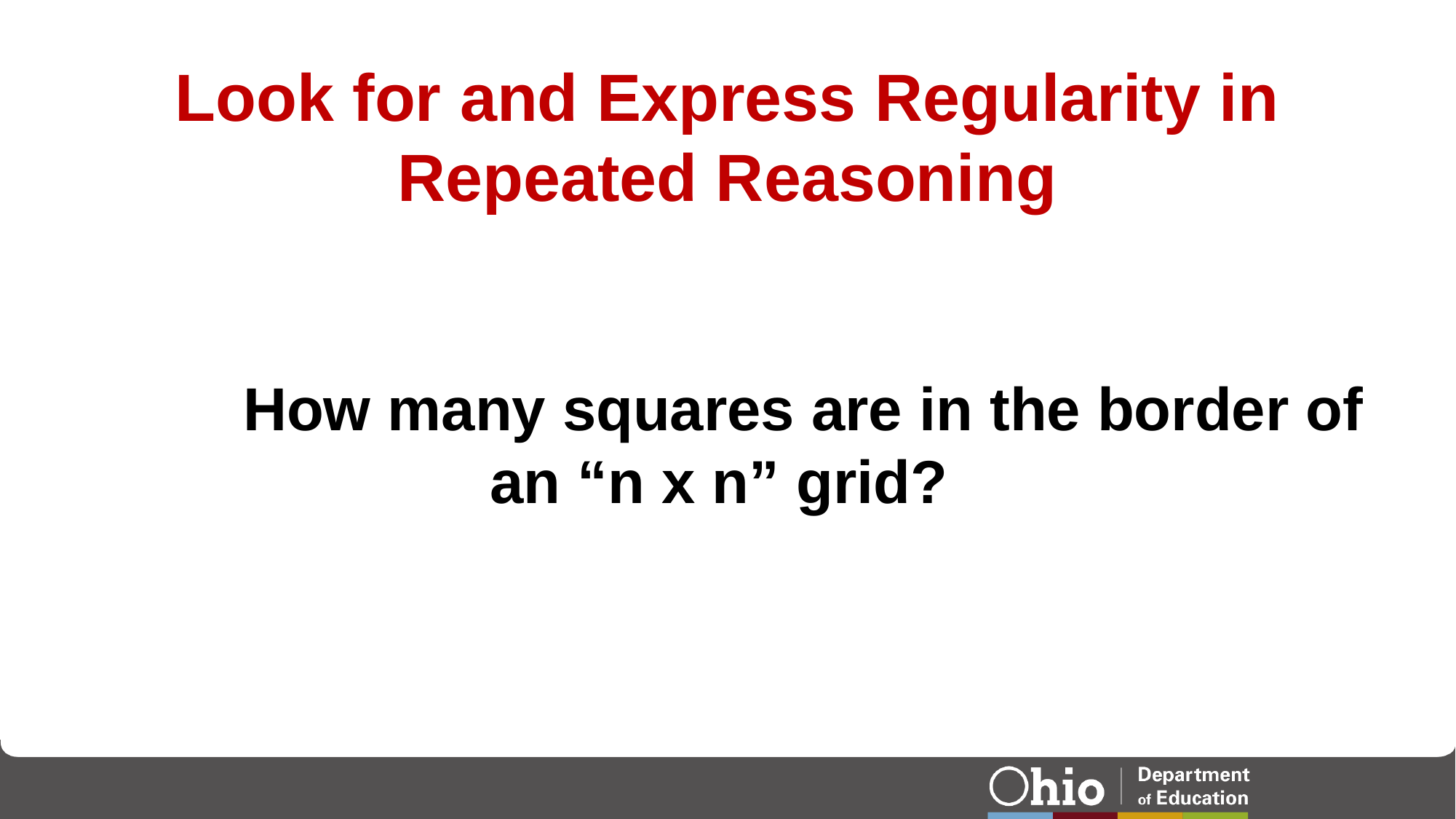

# Look for and Express Regularity in Repeated Reasoning

         How many squares are in the border of an “n x n” grid?